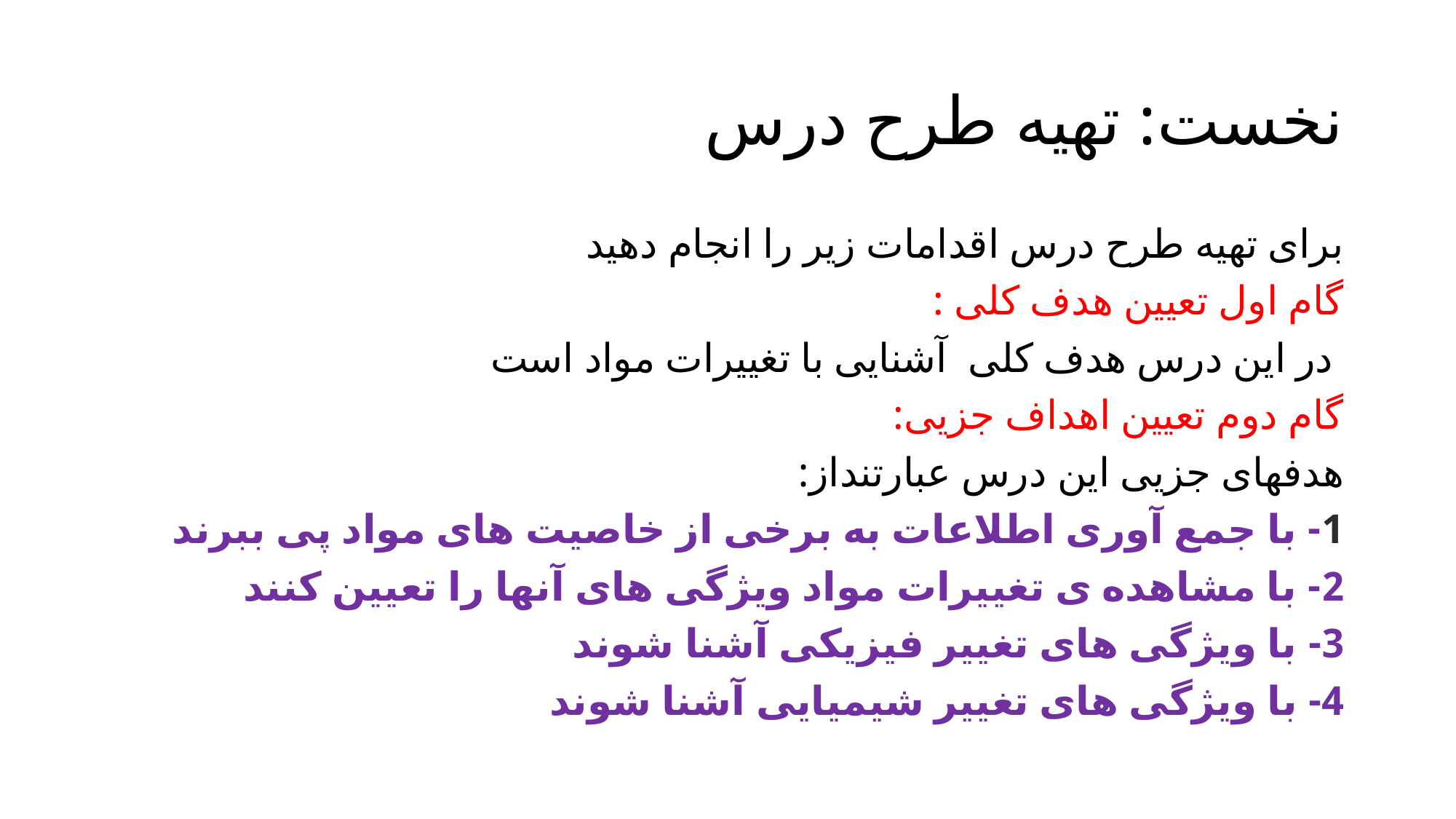

# نخست: تهیه طرح درس
برای تهیه طرح درس اقدامات زیر را انجام دهید
گام اول تعیین هدف کلی :
 در این درس هدف کلی  آشنایی با تغییرات مواد است
گام دوم تعیین اهداف جزیی:
هدفهای جزیی این درس عبارتنداز:
1- با جمع آوری اطلاعات به برخی از خاصیت های مواد پی ببرند
2- با مشاهده ی تغییرات مواد ویژگی های آنها را تعیین کنند
3- با ویژگی های تغییر فیزیکی آشنا شوند
4- با ویژگی های تغییر شیمیایی آشنا شوند